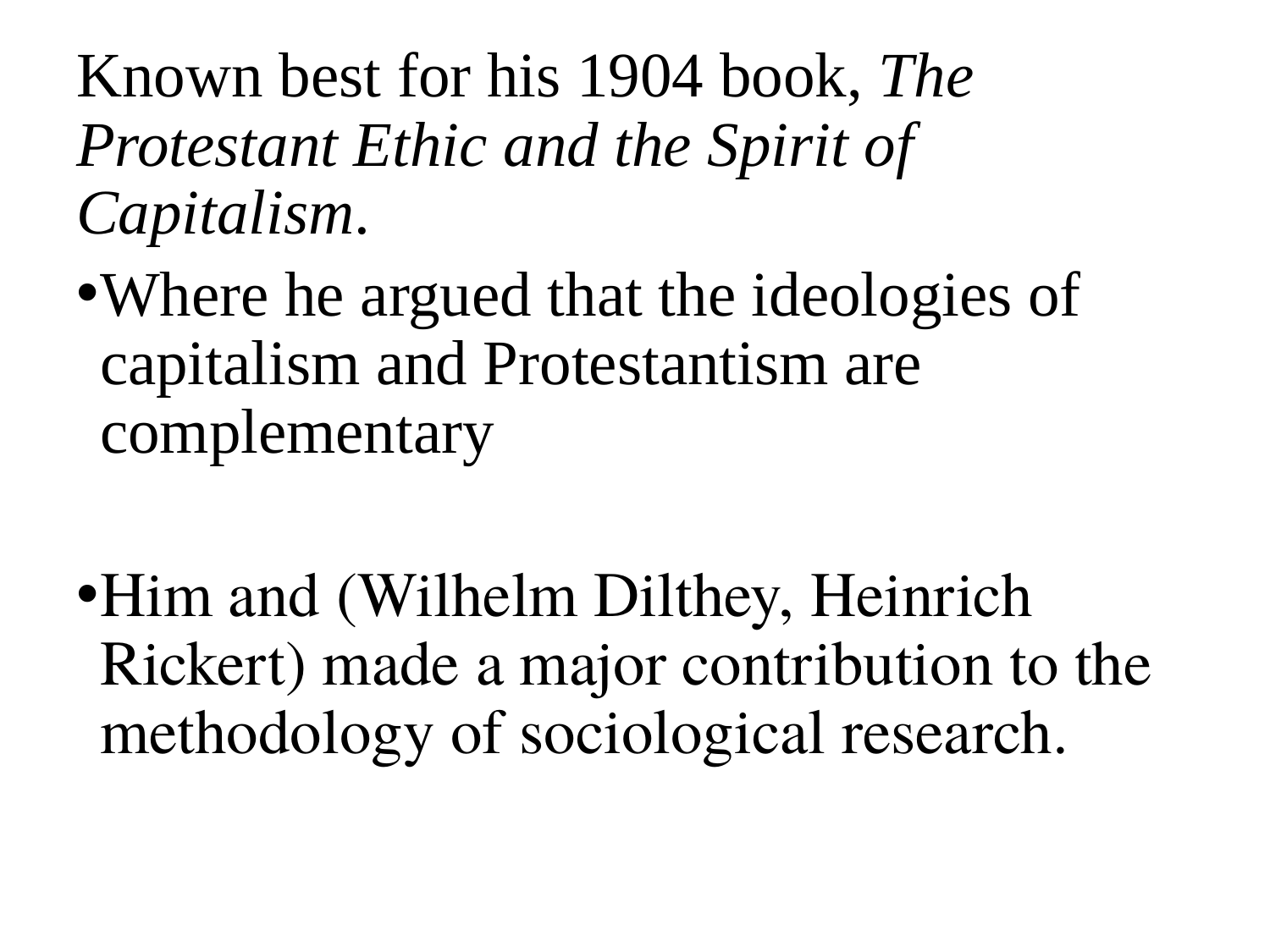

Known best for his 1904 book, The Protestant Ethic and the Spirit of Capitalism.
Where he argued that the ideologies of capitalism and Protestantism are complementary

Him and (Wilhelm Dilthey, Heinrich Rickert) made a major contribution to the methodology of sociological research.